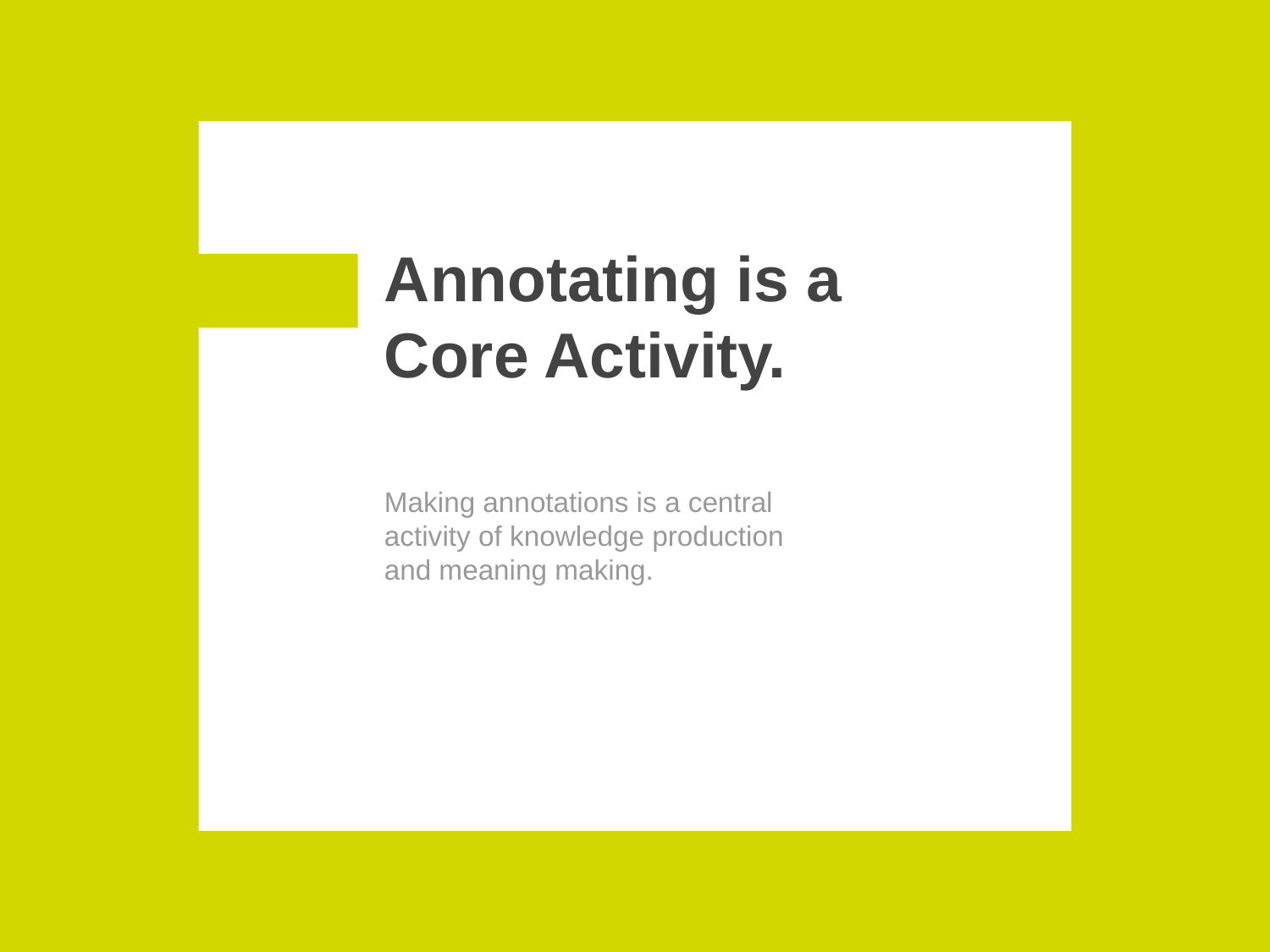

# Annotating is a Core Activity.

Making annotations is a central activity of knowledge production and meaning making.